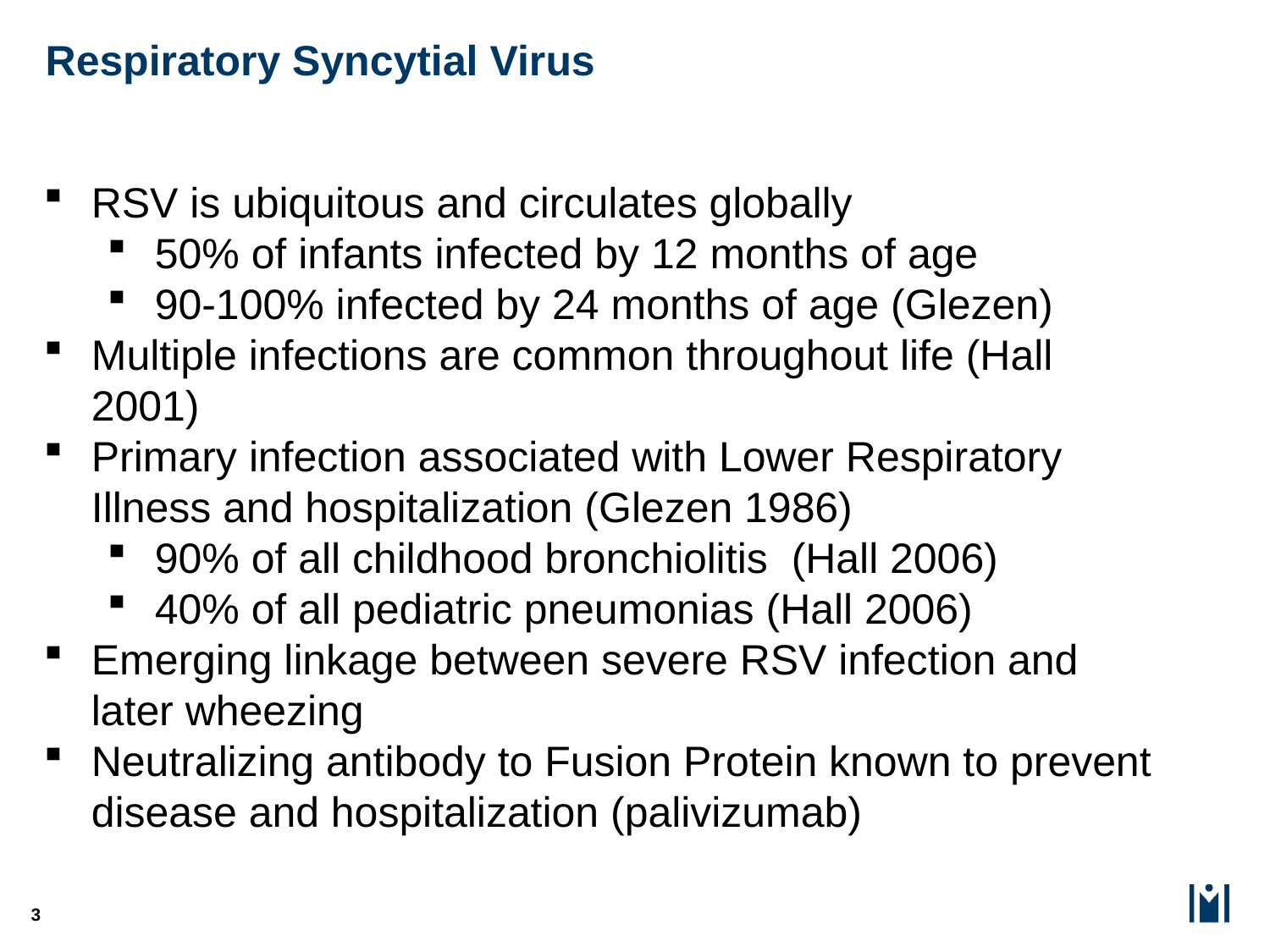

# Respiratory Syncytial Virus
RSV is ubiquitous and circulates globally
50% of infants infected by 12 months of age
90-100% infected by 24 months of age (Glezen)
Multiple infections are common throughout life (Hall 2001)
Primary infection associated with Lower Respiratory Illness and hospitalization (Glezen 1986)
90% of all childhood bronchiolitis  (Hall 2006)
40% of all pediatric pneumonias (Hall 2006)
Emerging linkage between severe RSV infection and later wheezing
Neutralizing antibody to Fusion Protein known to prevent disease and hospitalization (palivizumab)

3